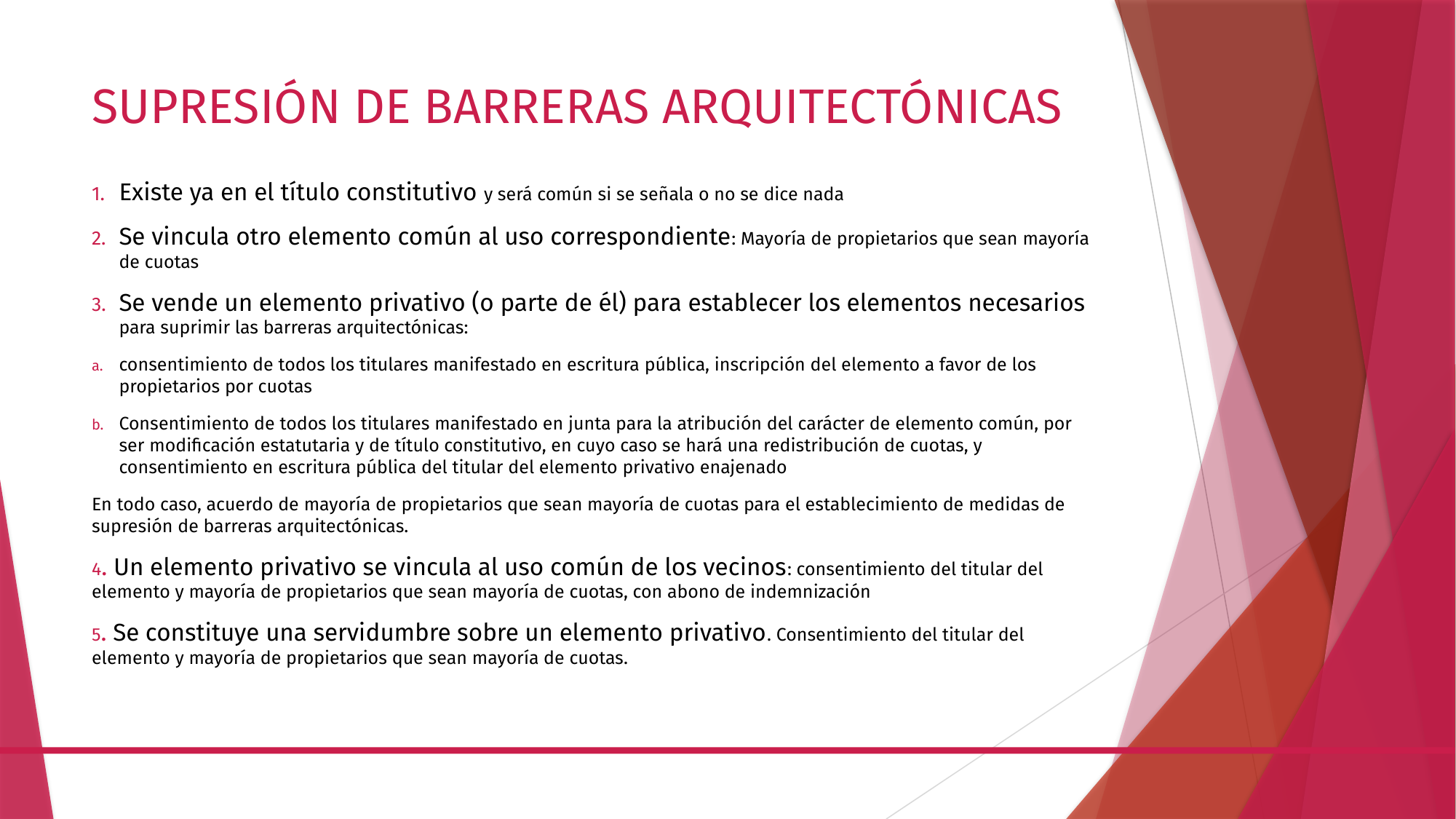

# SUPRESIÓN DE BARRERAS ARQUITECTÓNICAS
Existe ya en el título constitutivo y será común si se señala o no se dice nada
Se vincula otro elemento común al uso correspondiente: Mayoría de propietarios que sean mayoría de cuotas
Se vende un elemento privativo (o parte de él) para establecer los elementos necesarios para suprimir las barreras arquitectónicas:
consentimiento de todos los titulares manifestado en escritura pública, inscripción del elemento a favor de los propietarios por cuotas
Consentimiento de todos los titulares manifestado en junta para la atribución del carácter de elemento común, por ser modificación estatutaria y de título constitutivo, en cuyo caso se hará una redistribución de cuotas, y consentimiento en escritura pública del titular del elemento privativo enajenado
En todo caso, acuerdo de mayoría de propietarios que sean mayoría de cuotas para el establecimiento de medidas de supresión de barreras arquitectónicas.
4. Un elemento privativo se vincula al uso común de los vecinos: consentimiento del titular del elemento y mayoría de propietarios que sean mayoría de cuotas, con abono de indemnización
5. Se constituye una servidumbre sobre un elemento privativo. Consentimiento del titular del elemento y mayoría de propietarios que sean mayoría de cuotas.